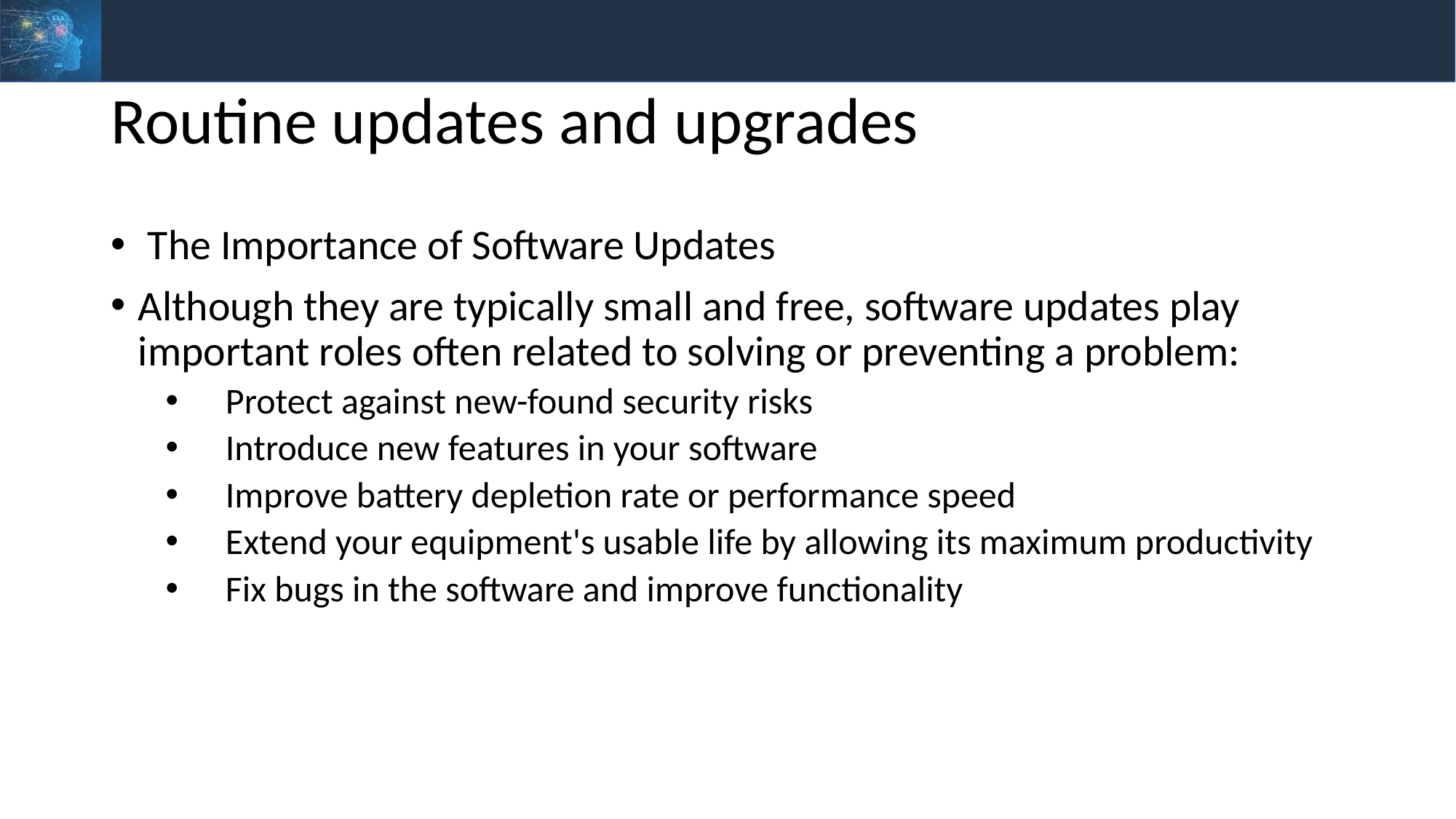

# Routine updates and upgrades
 The Importance of Software Updates
Although they are typically small and free, software updates play important roles often related to solving or preventing a problem:
    Protect against new-found security risks
    Introduce new features in your software
    Improve battery depletion rate or performance speed
    Extend your equipment's usable life by allowing its maximum productivity
    Fix bugs in the software and improve functionality